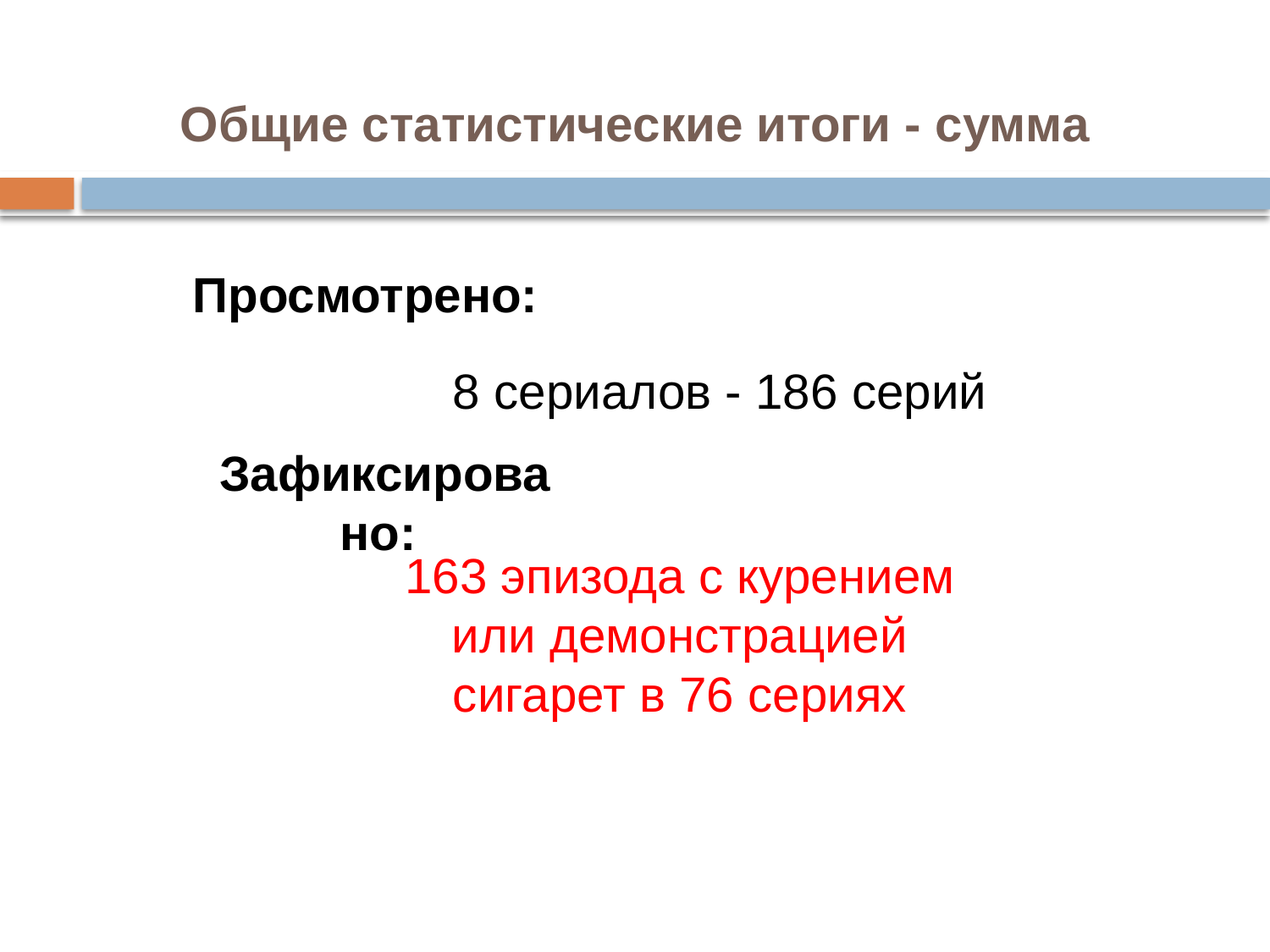

# Общие статистические итоги - сумма
Просмотрено:
8 сериалов - 186 серий
Зафиксировано:
163 эпизода с курением или демонстрацией сигарет в 76 сериях